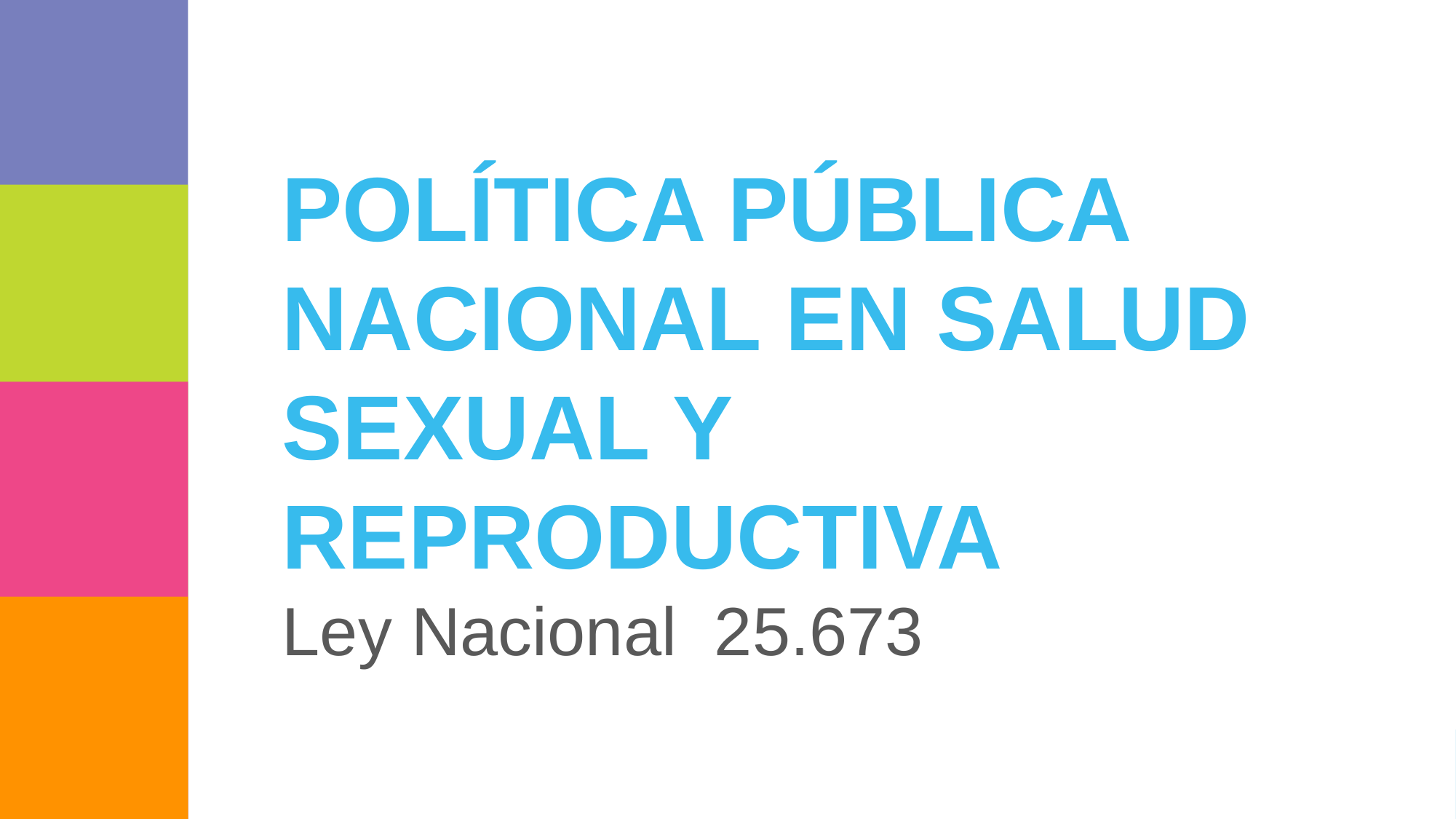

POLÍTICA PÚBLICA NACIONAL EN SALUD SEXUAL Y REPRODUCTIVA
Ley Nacional  25.673